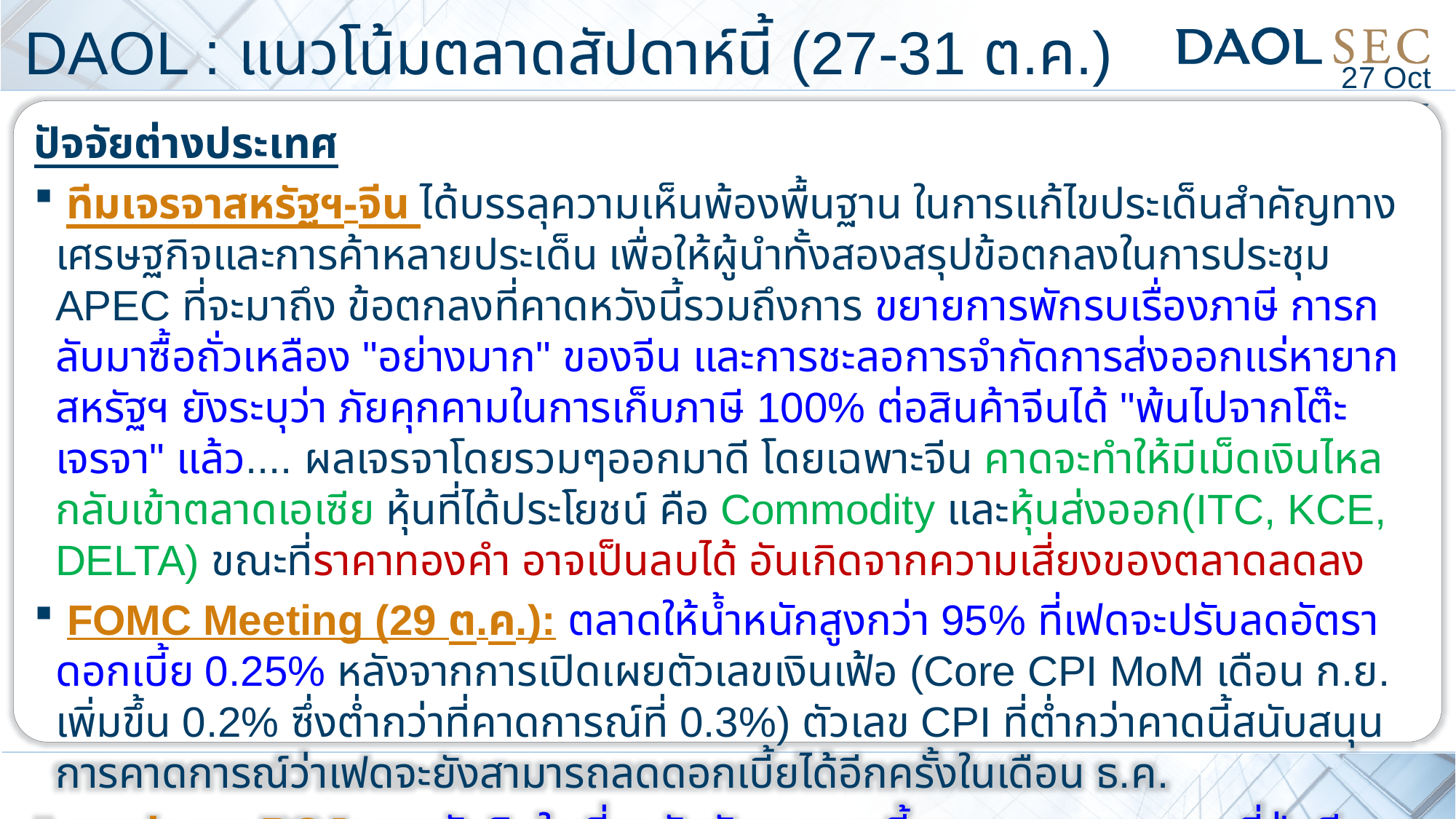

# DAOL : แนวโน้มตลาดสัปดาห์นี้ (27-31 ต.ค.)
27 Oct 25
ปัจจัยต่างประเทศ
 ทีมเจรจาสหรัฐฯ-จีน ได้บรรลุความเห็นพ้องพื้นฐาน ในการแก้ไขประเด็นสำคัญทางเศรษฐกิจและการค้าหลายประเด็น เพื่อให้ผู้นำทั้งสองสรุปข้อตกลงในการประชุม APEC ที่จะมาถึง ข้อตกลงที่คาดหวังนี้รวมถึงการ ขยายการพักรบเรื่องภาษี การกลับมาซื้อถั่วเหลือง "อย่างมาก" ของจีน และการชะลอการจำกัดการส่งออกแร่หายาก สหรัฐฯ ยังระบุว่า ภัยคุกคามในการเก็บภาษี 100% ต่อสินค้าจีนได้ "พ้นไปจากโต๊ะเจรจา" แล้ว.... ผลเจรจาโดยรวมๆออกมาดี โดยเฉพาะจีน คาดจะทำให้มีเม็ดเงินไหลกลับเข้าตลาดเอเซีย หุ้นที่ได้ประโยชน์ คือ Commodity และหุ้นส่งออก(ITC, KCE, DELTA) ขณะที่ราคาทองคำ อาจเป็นลบได้ อันเกิดจากความเสี่ยงของตลาดลดลง
 FOMC Meeting (29 ต.ค.): ตลาดให้น้ำหนักสูงกว่า 95% ที่เฟดจะปรับลดอัตราดอกเบี้ย 0.25% หลังจากการเปิดเผยตัวเลขเงินเฟ้อ (Core CPI MoM เดือน ก.ย. เพิ่มขึ้น 0.2% ซึ่งต่ำกว่าที่คาดการณ์ที่ 0.3%) ตัวเลข CPI ที่ต่ำกว่าคาดนี้สนับสนุนการคาดการณ์ว่าเฟดจะยังสามารถลดดอกเบี้ยได้อีกครั้งในเดือน ธ.ค.
 การประชุม BOJ: การตัดสินใจเกี่ยวกับอัตราดอกเบี้ยของธนาคารกลางญี่ปุ่นมีกำหนดในวันที่ 30 ต.ค. ซึ่งอาจได้รับอิทธิพลจากนโยบายกระตุ้นเศรษฐกิจของนายกฯ หญิงคนใหม่ นางซานาเอะ ทาคาอิจิ